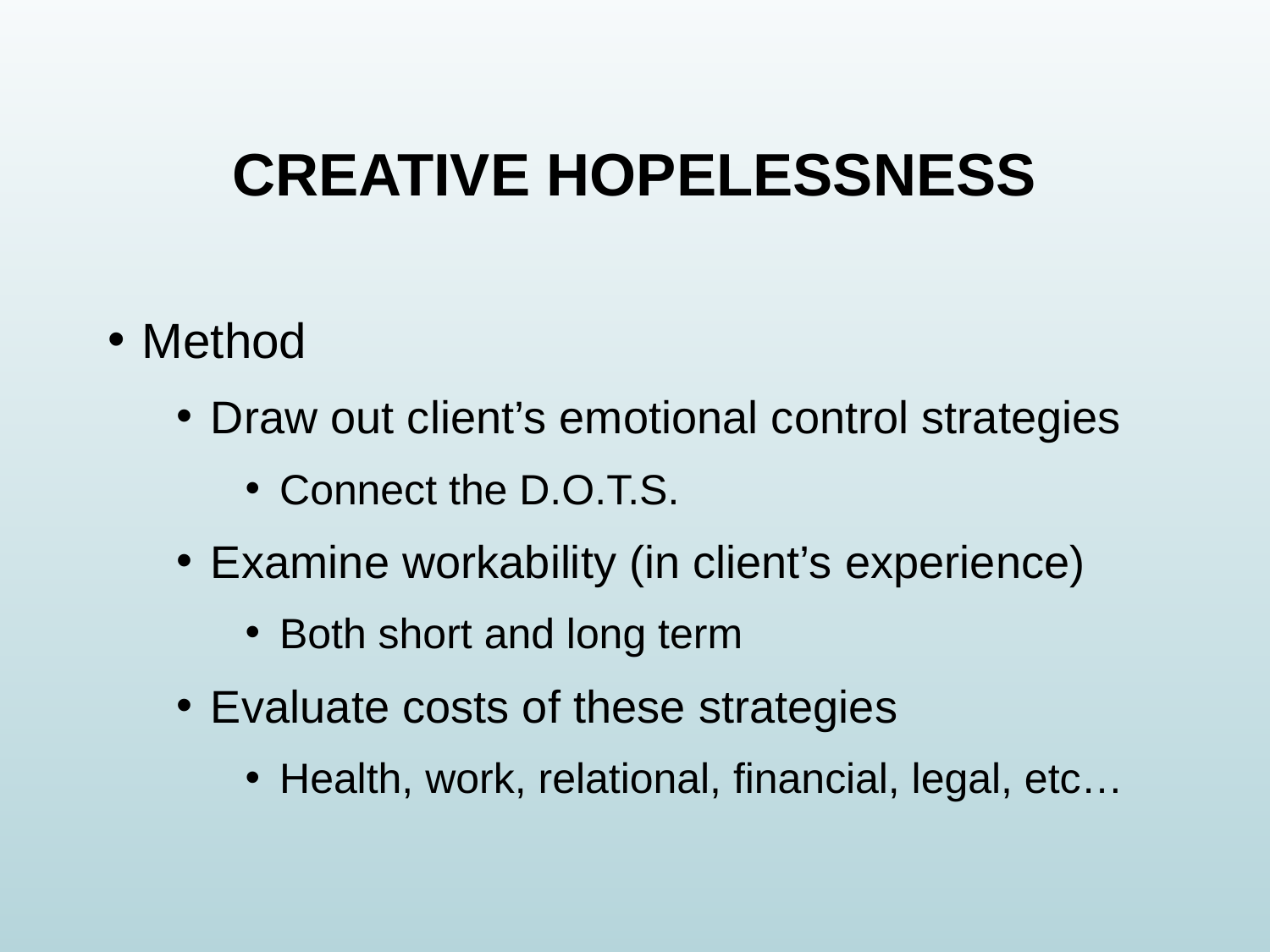

# Creative hopelessness
Method
Draw out client’s emotional control strategies
Connect the D.O.T.S.
Examine workability (in client’s experience)
Both short and long term
Evaluate costs of these strategies
Health, work, relational, financial, legal, etc…